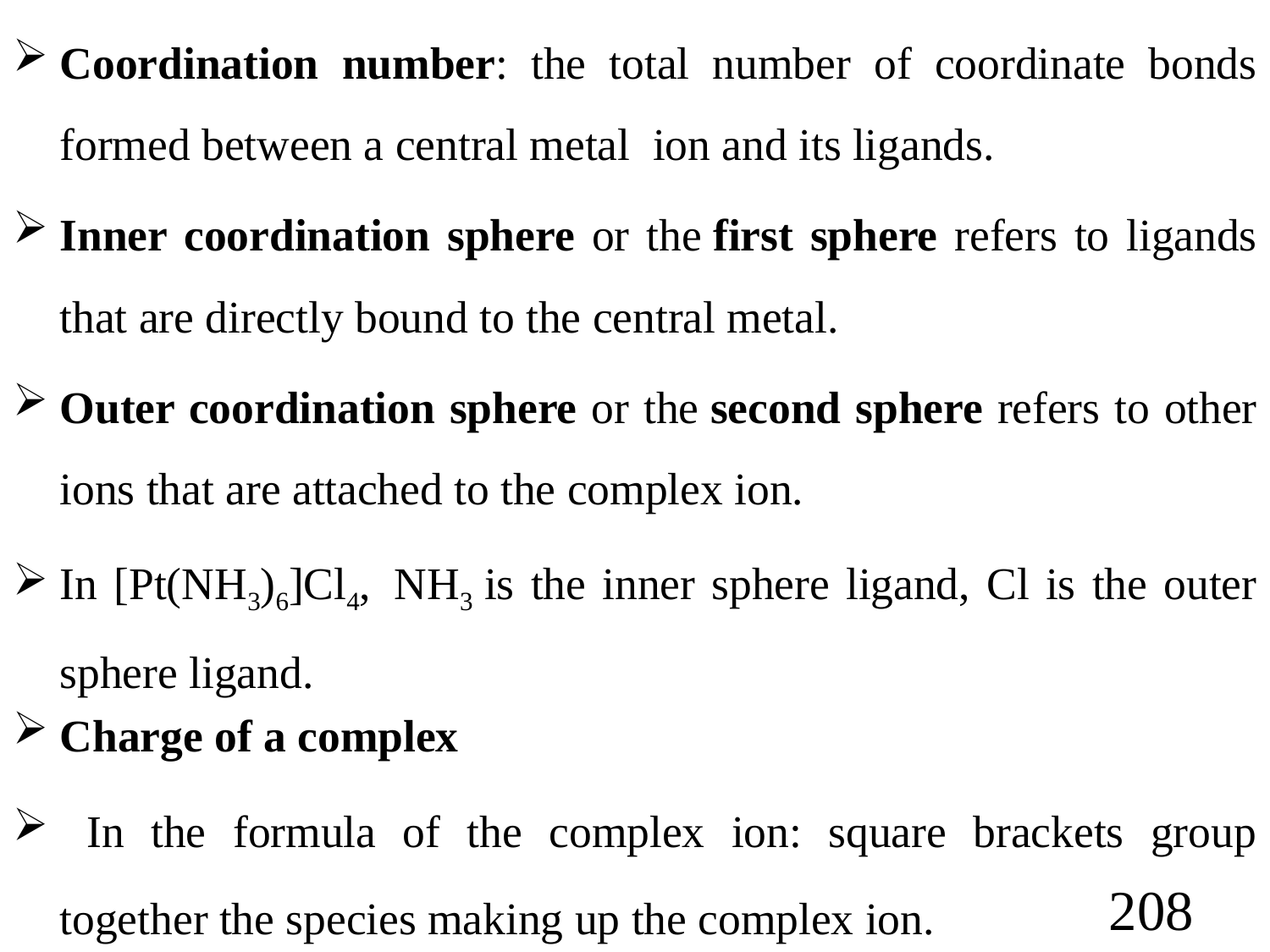

Coordination number: the total number of coordinate bonds formed between a central metal  ion and its ligands.
Inner coordination sphere or the first sphere refers to ligands that are directly bound to the central metal.
Outer coordination sphere or the second sphere refers to other ions that are attached to the complex ion.
In [Pt(NH3)6]Cl4,  NH3 is the inner sphere ligand, Cl is the outer sphere ligand.
Charge of a complex
 In the formula of the complex ion: square brackets group together the species making up the complex ion.

208